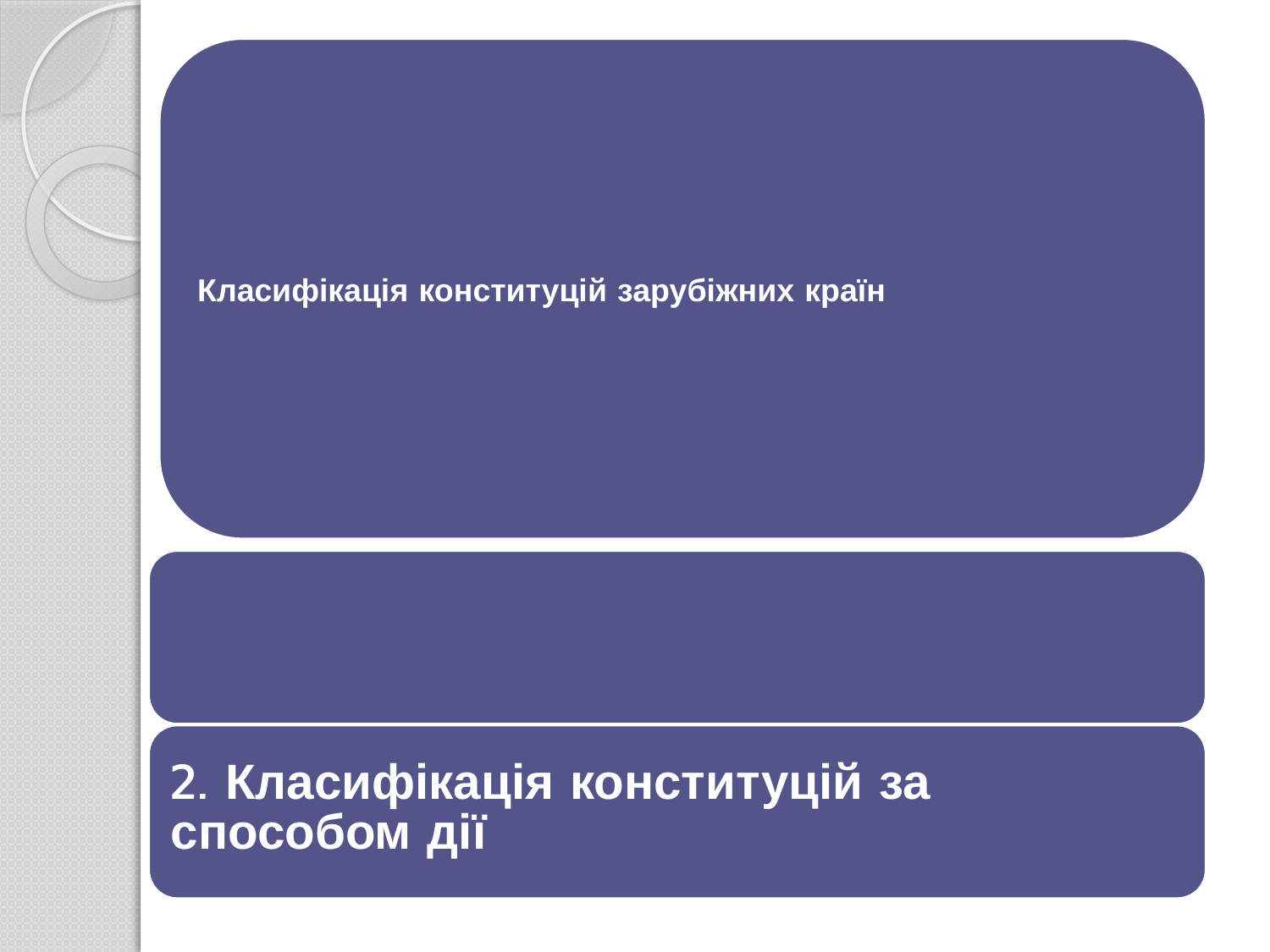

Класифікація конституцій зарубіжних країн
2. Класифікація конституцій за способом дії